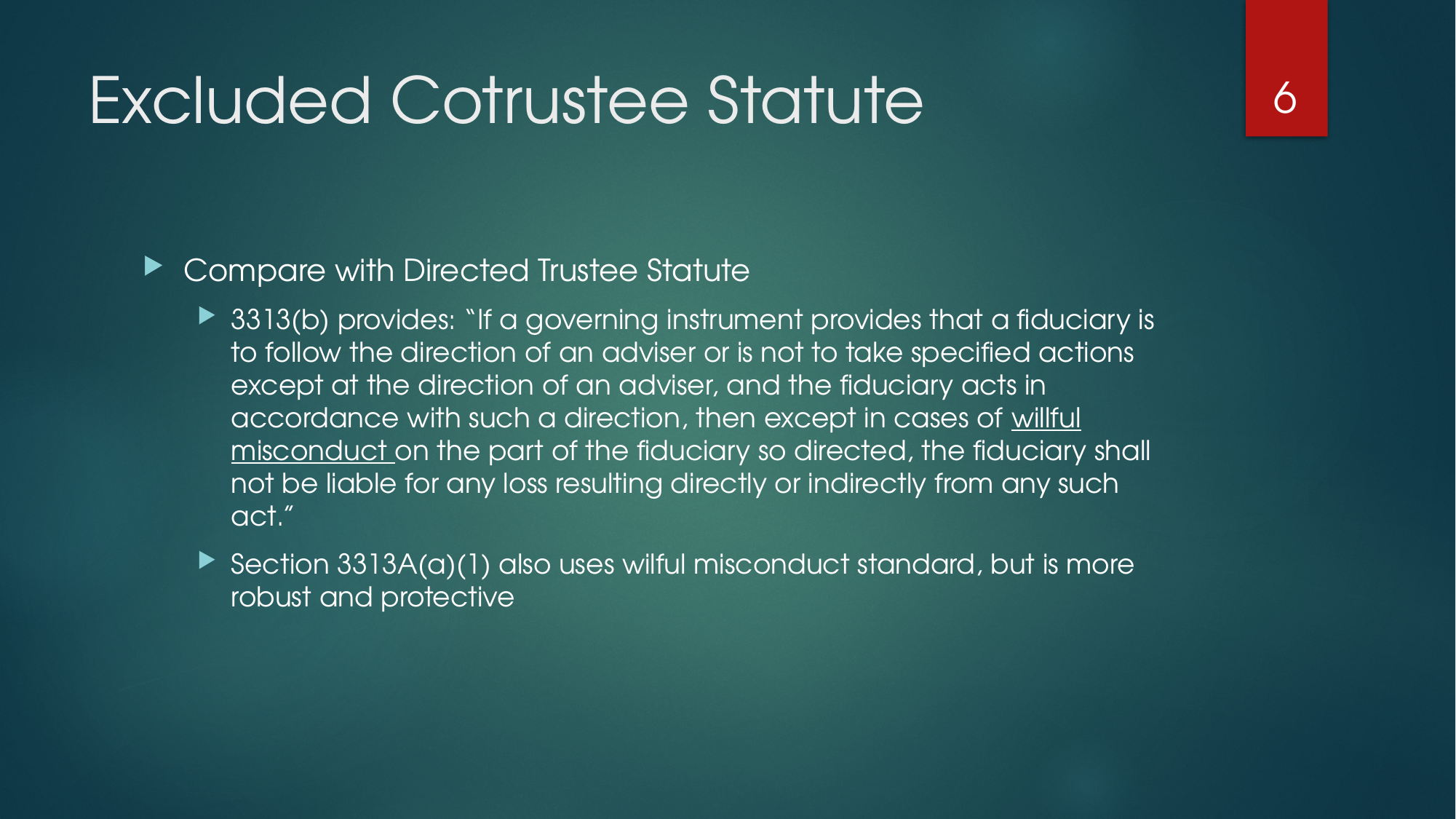

6
# Excluded Cotrustee Statute
Compare with Directed Trustee Statute
3313(b) provides: “If a governing instrument provides that a fiduciary is to follow the direction of an adviser or is not to take specified actions except at the direction of an adviser, and the fiduciary acts in accordance with such a direction, then except in cases of willful misconduct on the part of the fiduciary so directed, the fiduciary shall not be liable for any loss resulting directly or indirectly from any such act.”
Section 3313A(a)(1) also uses wilful misconduct standard, but is more robust and protective